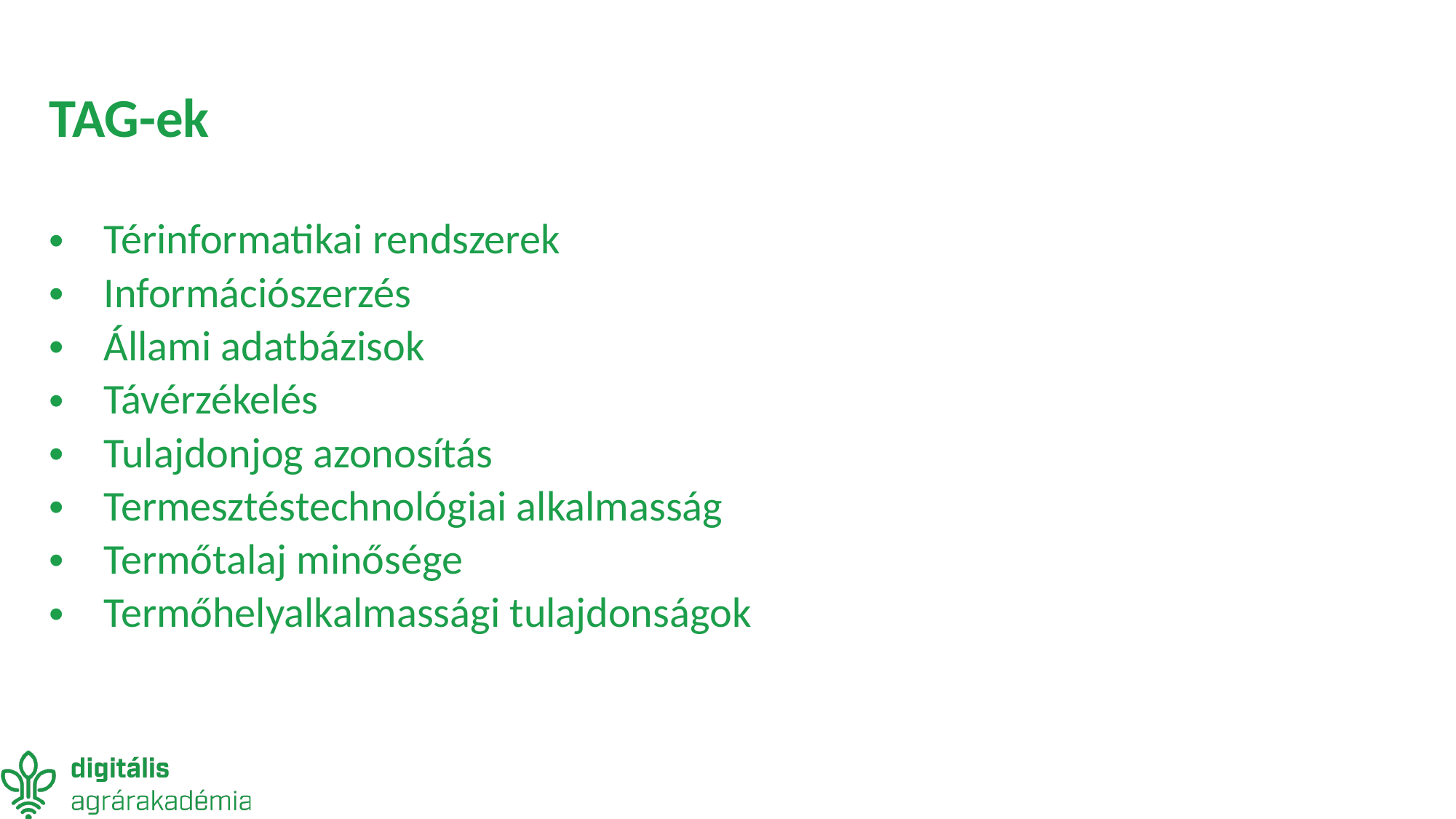

# TAG-ek
Térinformatikai rendszerek
Információszerzés
Állami adatbázisok
Távérzékelés
Tulajdonjog azonosítás
Termesztéstechnológiai alkalmasság
Termőtalaj minősége
Termőhelyalkalmassági tulajdonságok